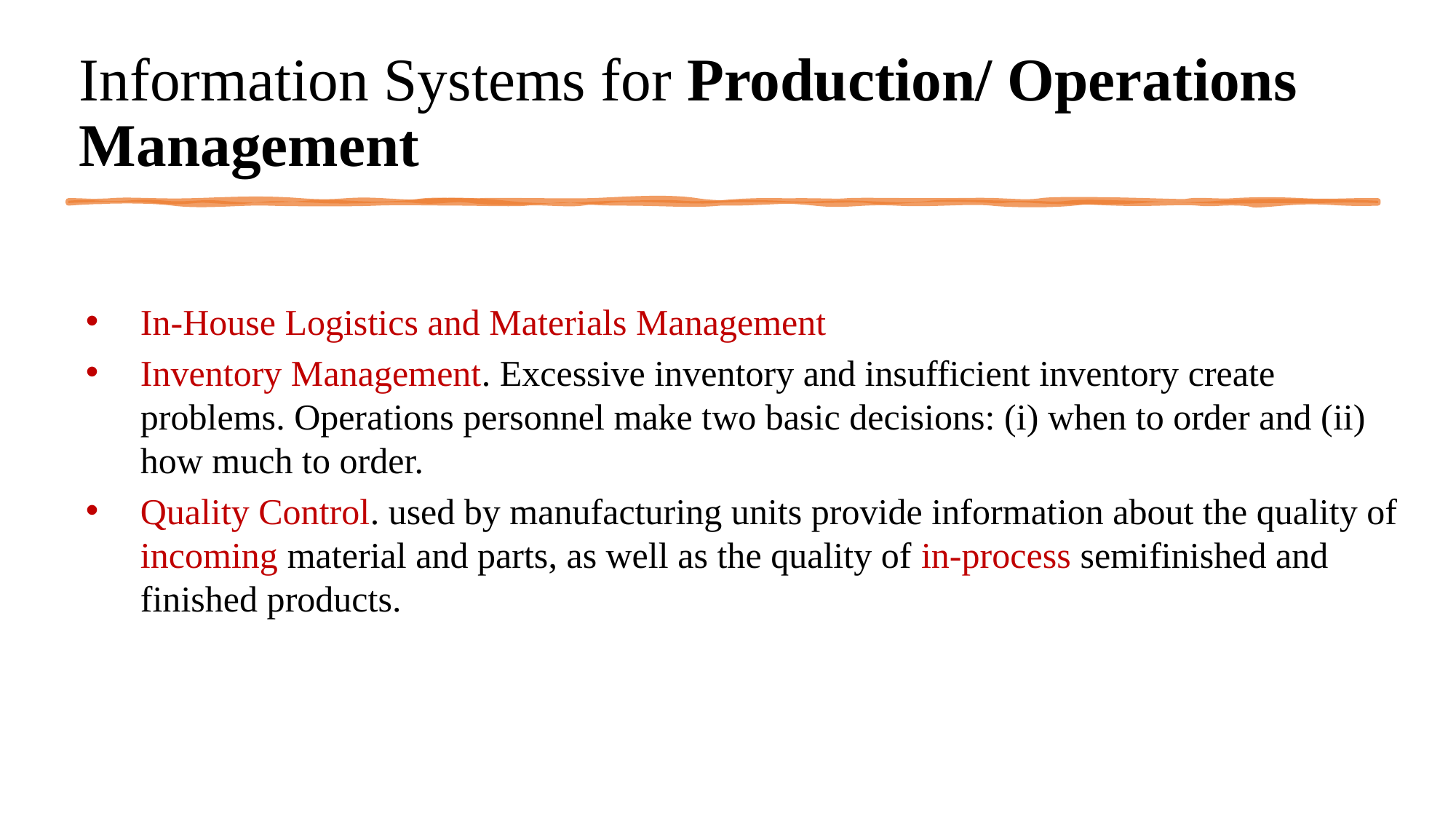

# Information Systems for Production/ Operations Management

In-House Logistics and Materials Management
Inventory Management. Excessive inventory and insufficient inventory create problems. Operations personnel make two basic decisions: (i) when to order and (ii) how much to order.
Quality Control. used by manufacturing units provide information about the quality of incoming material and parts, as well as the quality of in-process semifinished and finished products.